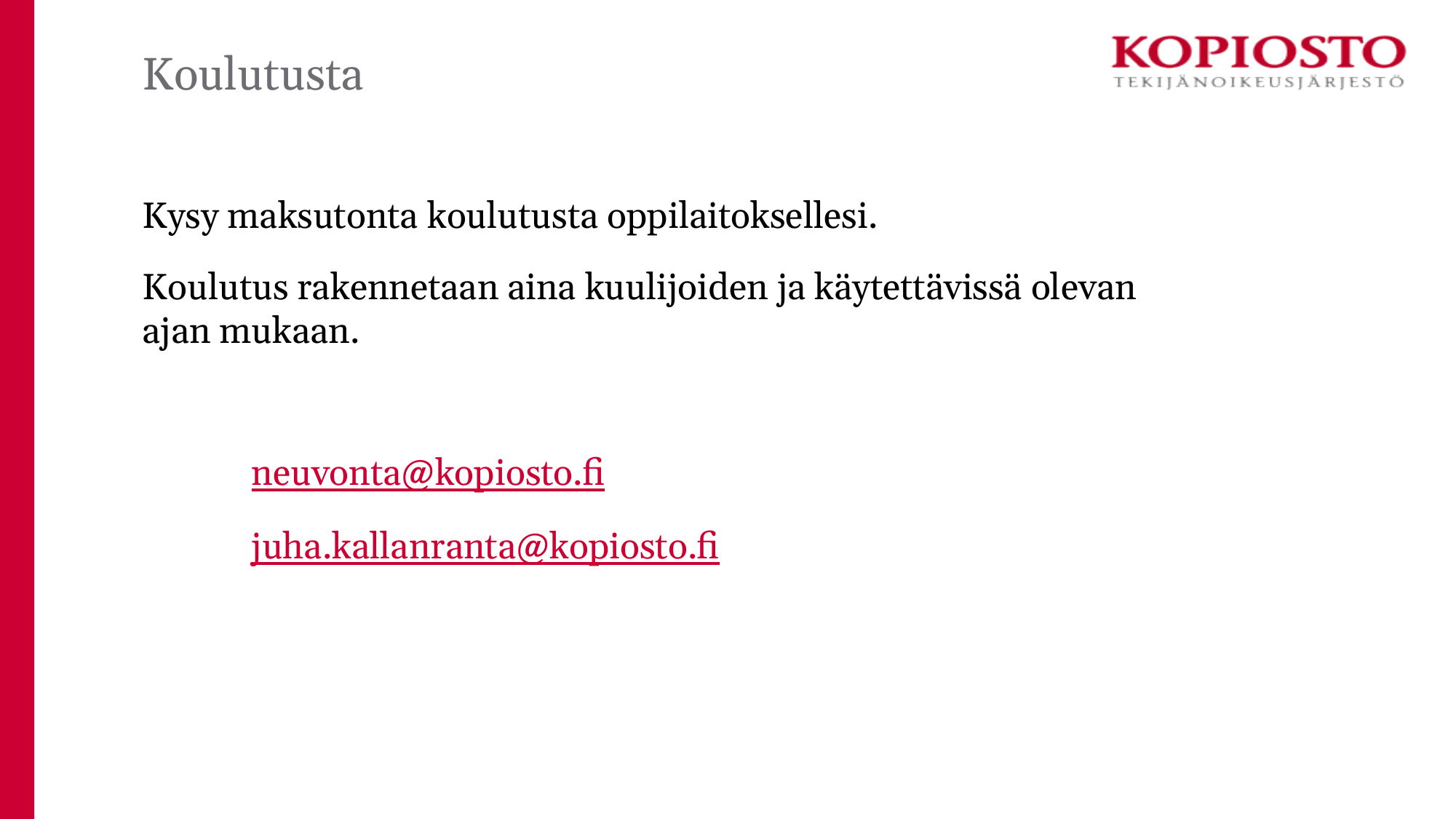

# Koulutusta

Kysy maksutonta koulutusta oppilaitoksellesi.
Koulutus rakennetaan aina kuulijoiden ja käytettävissä olevan ajan mukaan.

	neuvonta@kopiosto.fi
	juha.kallanranta@kopiosto.fi